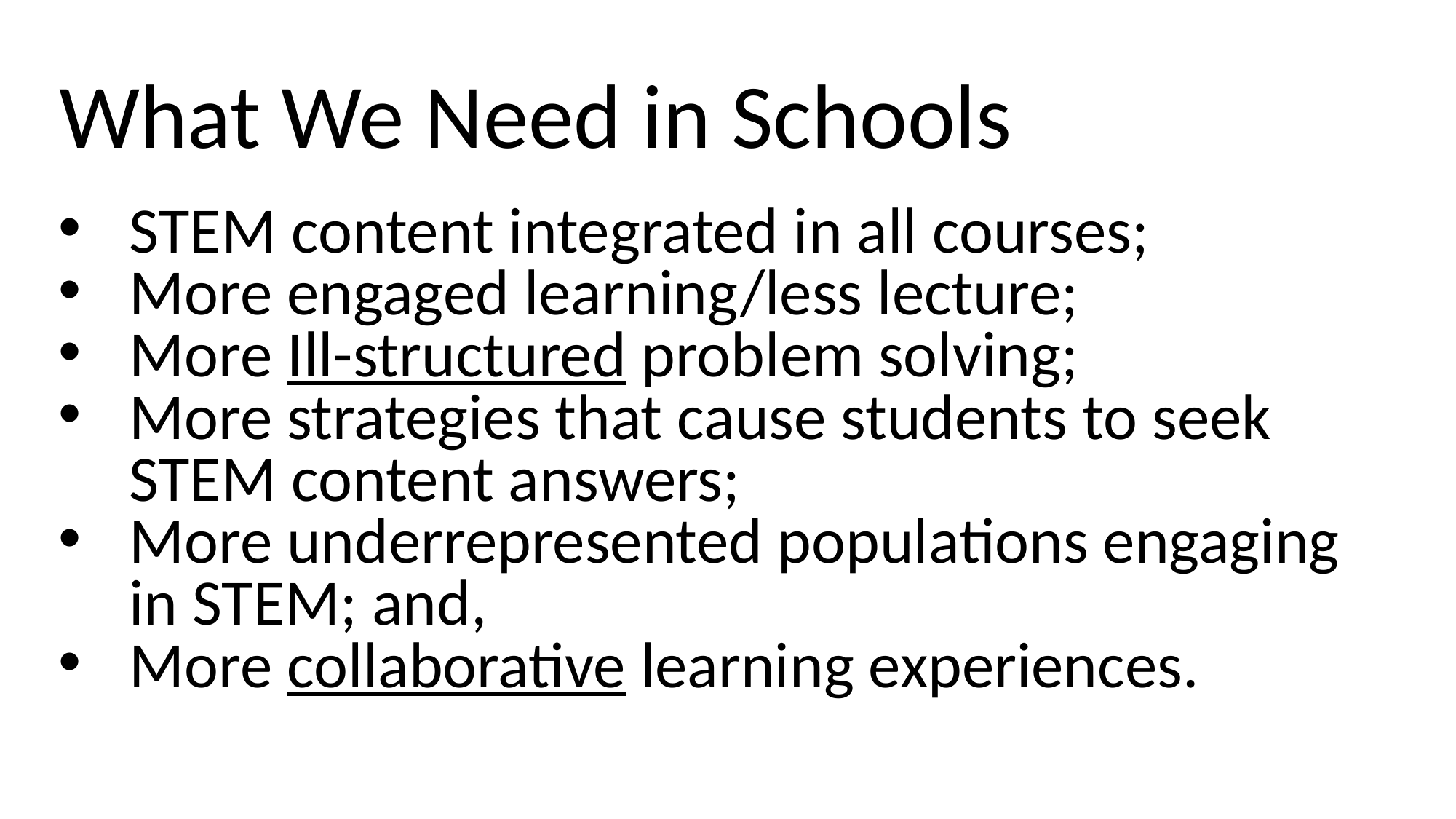

# What We Need in Schools
STEM content integrated in all courses;
More engaged learning/less lecture;
More Ill-structured problem solving;
More strategies that cause students to seek STEM content answers;
More underrepresented populations engaging in STEM; and,
More collaborative learning experiences.